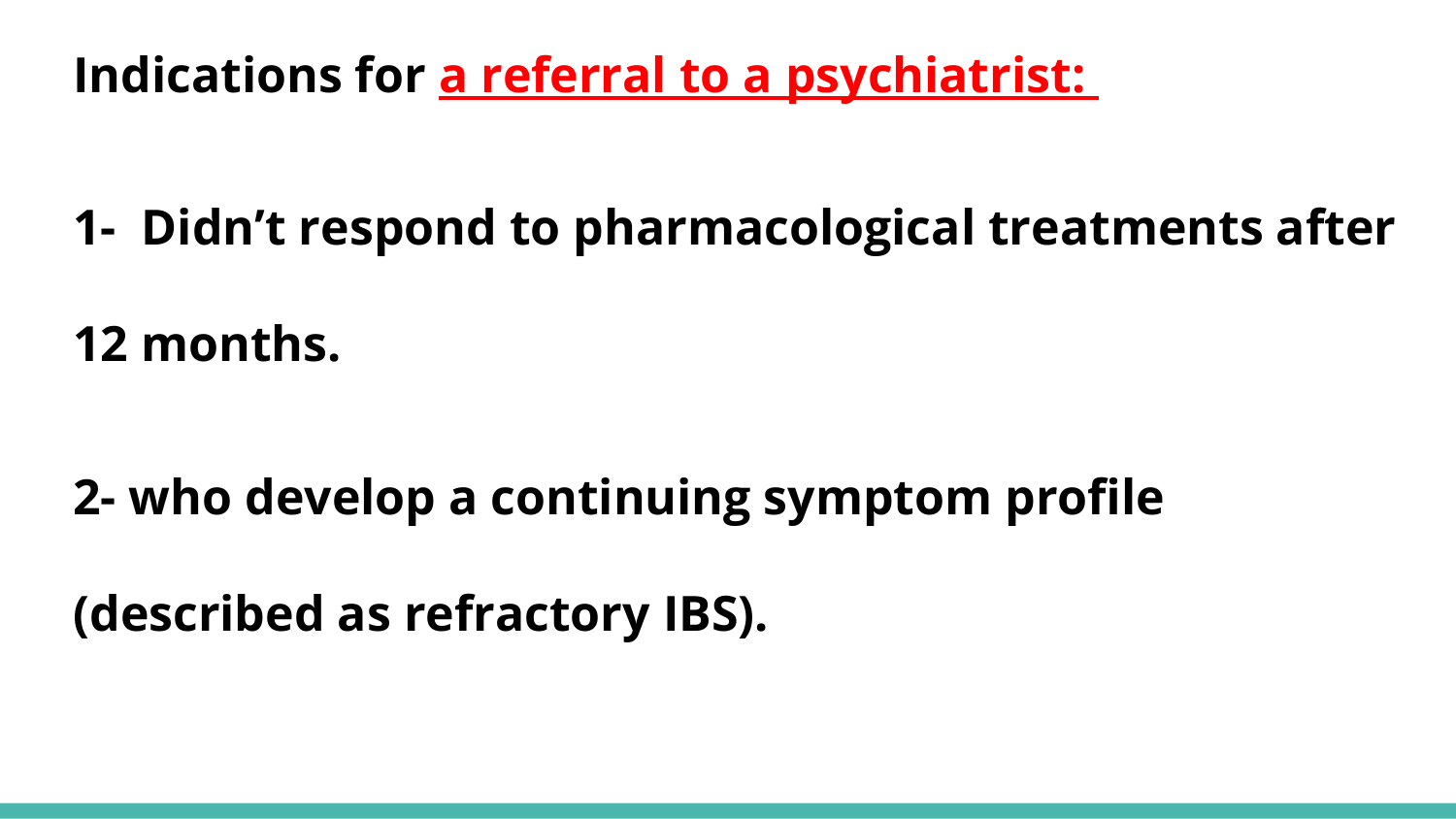

Indications for a referral to a psychiatrist:
1-  Didn’t respond to pharmacological treatments after 12 months.
2- who develop a continuing symptom profile (described as refractory IBS).

#